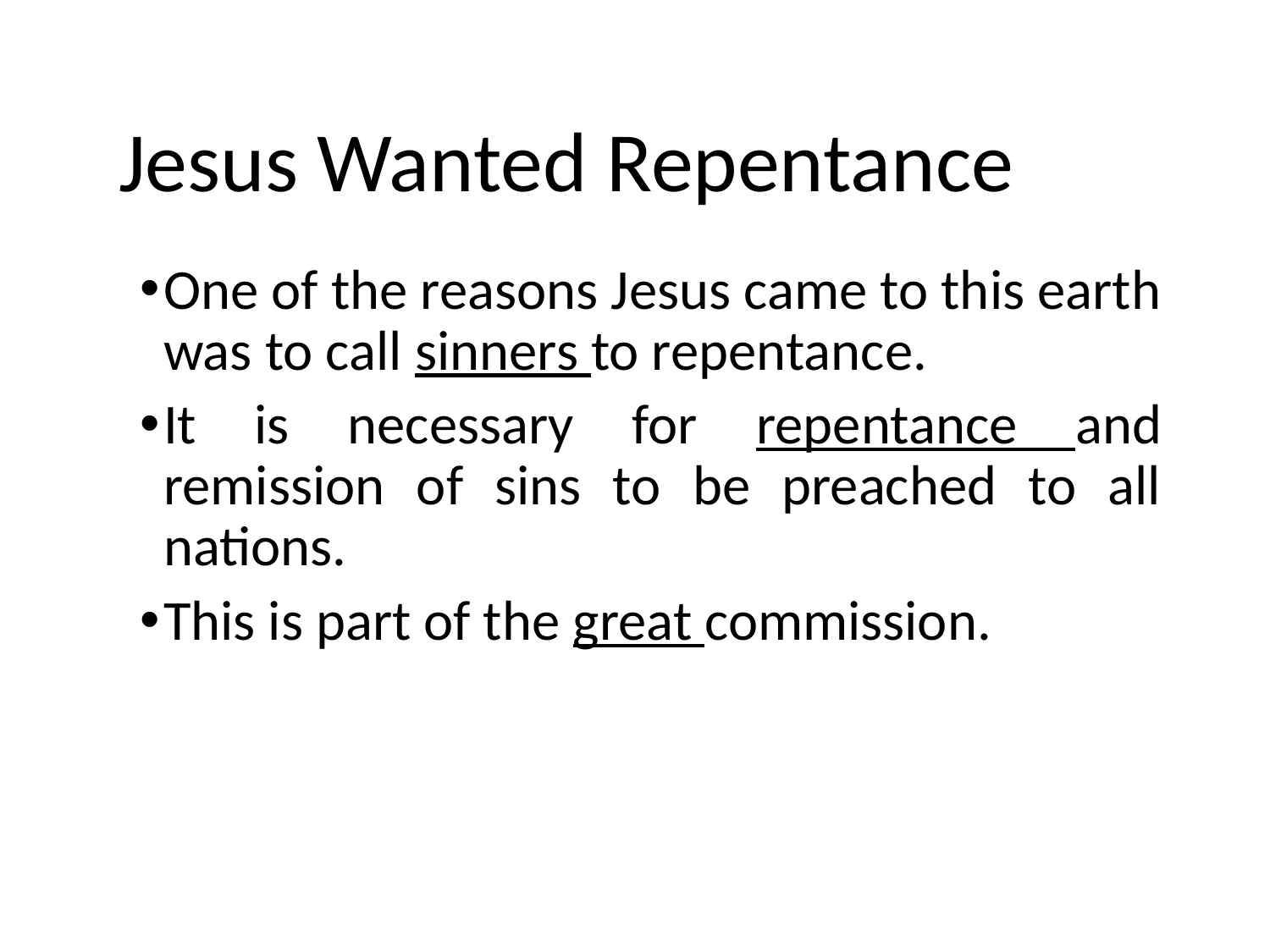

# Jesus Wanted Repentance
One of the reasons Jesus came to this earth was to call sinners to repentance.
It is necessary for repentance and remission of sins to be preached to all nations.
This is part of the great commission.